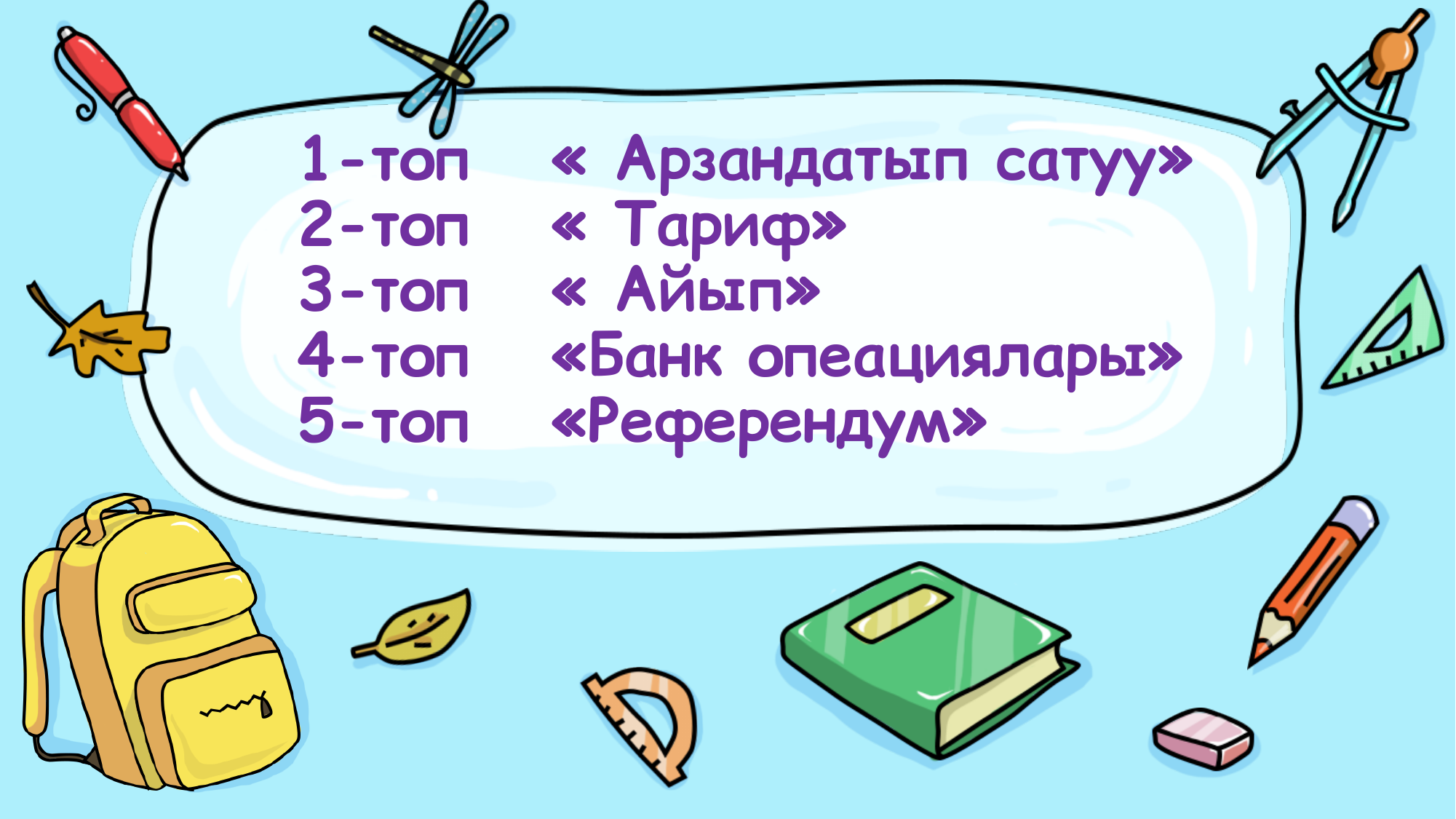

# 1-топ   « Арзандатып сатуу» 2-топ   « Тариф» 3-топ   « Айып» 4-топ   «Банк опеациялары» 5-топ   «Референдум»